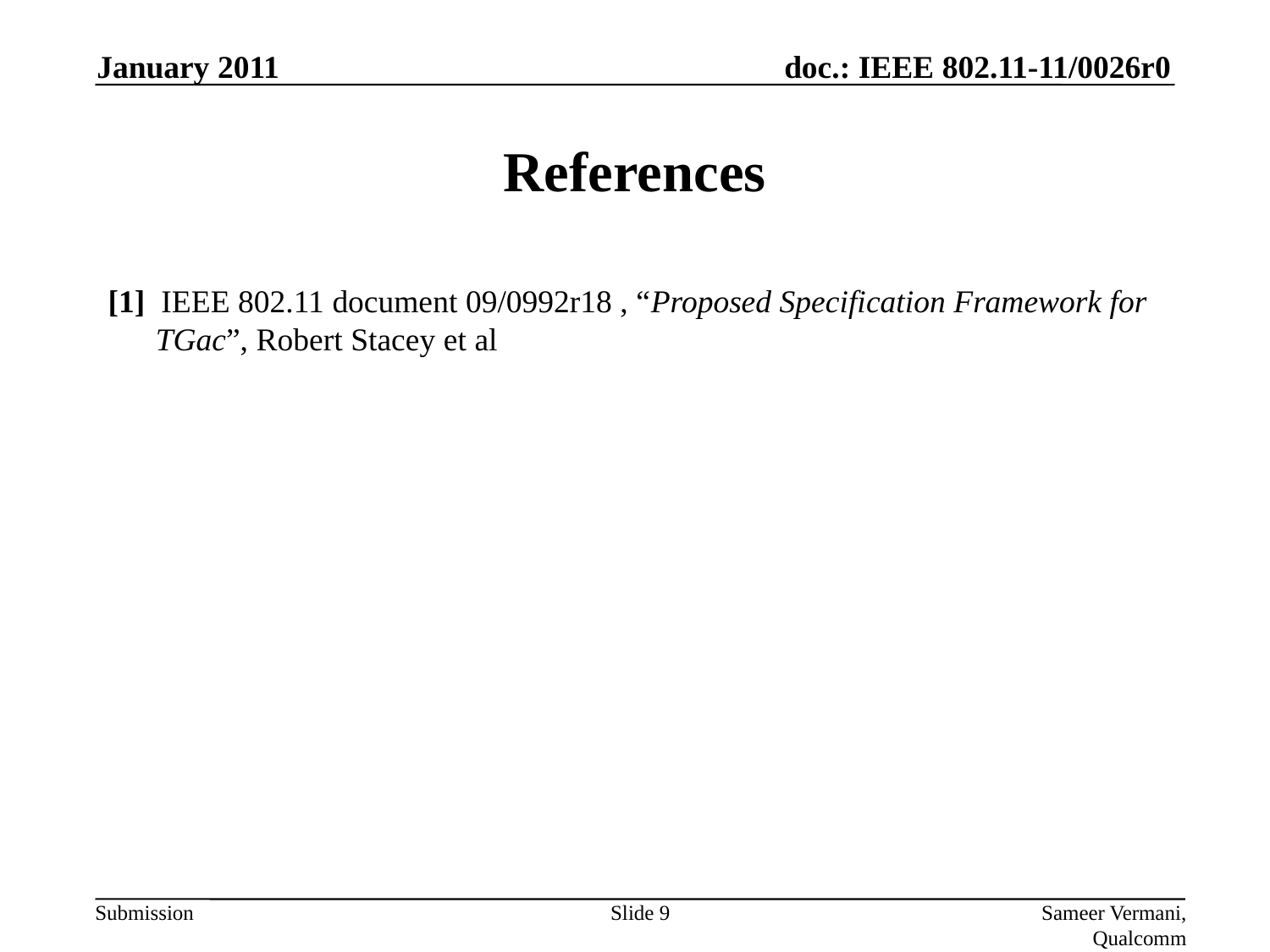

January 2011
# References
[1]  IEEE 802.11 document 09/0992r18 , “Proposed Specification Framework for TGac”, Robert Stacey et al

Slide 9
Sameer Vermani, Qualcomm